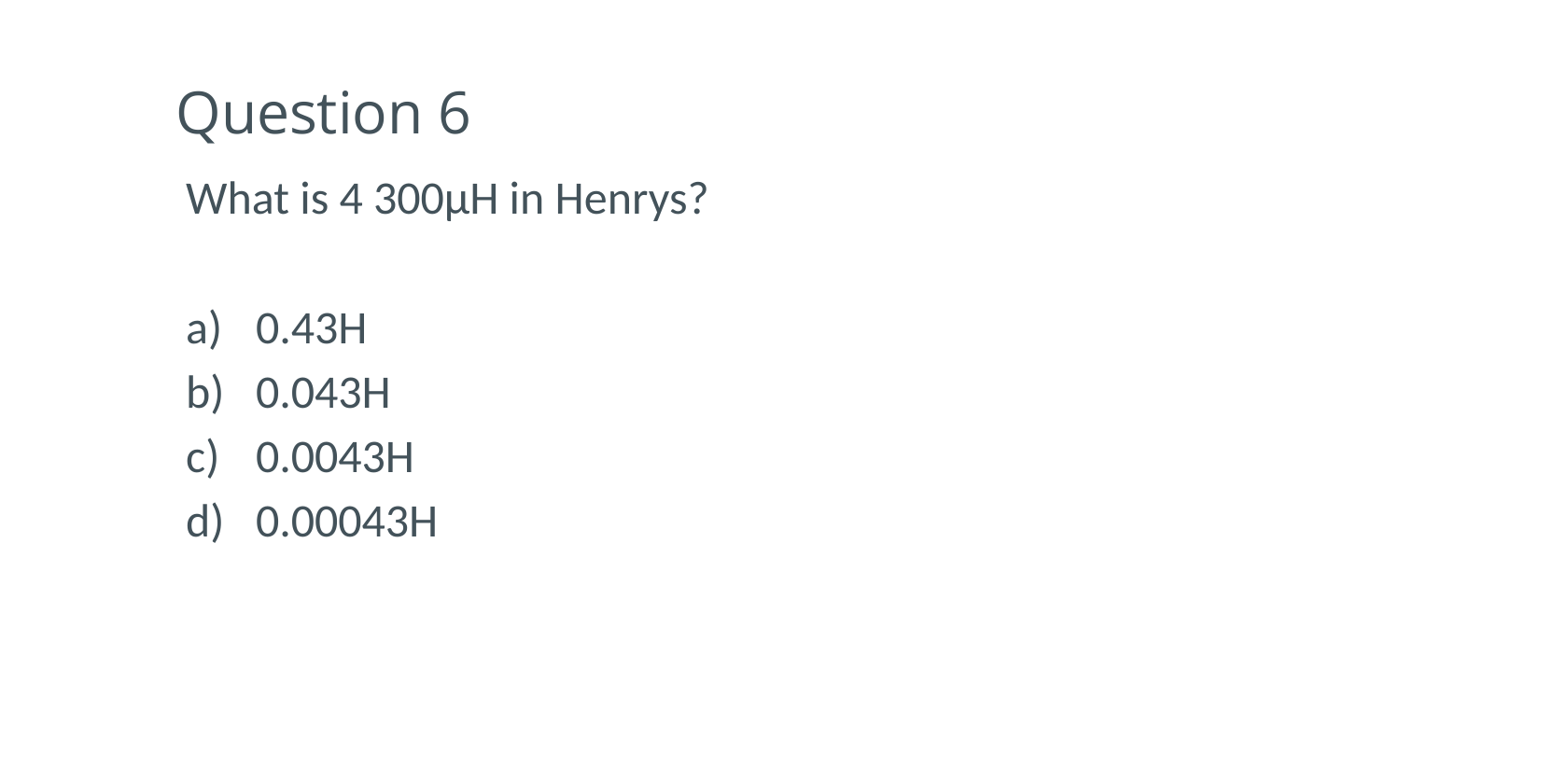

# Question 6
What is 4 300μH in Henrys?

0.43H
0.043H
0.0043H
0.00043H